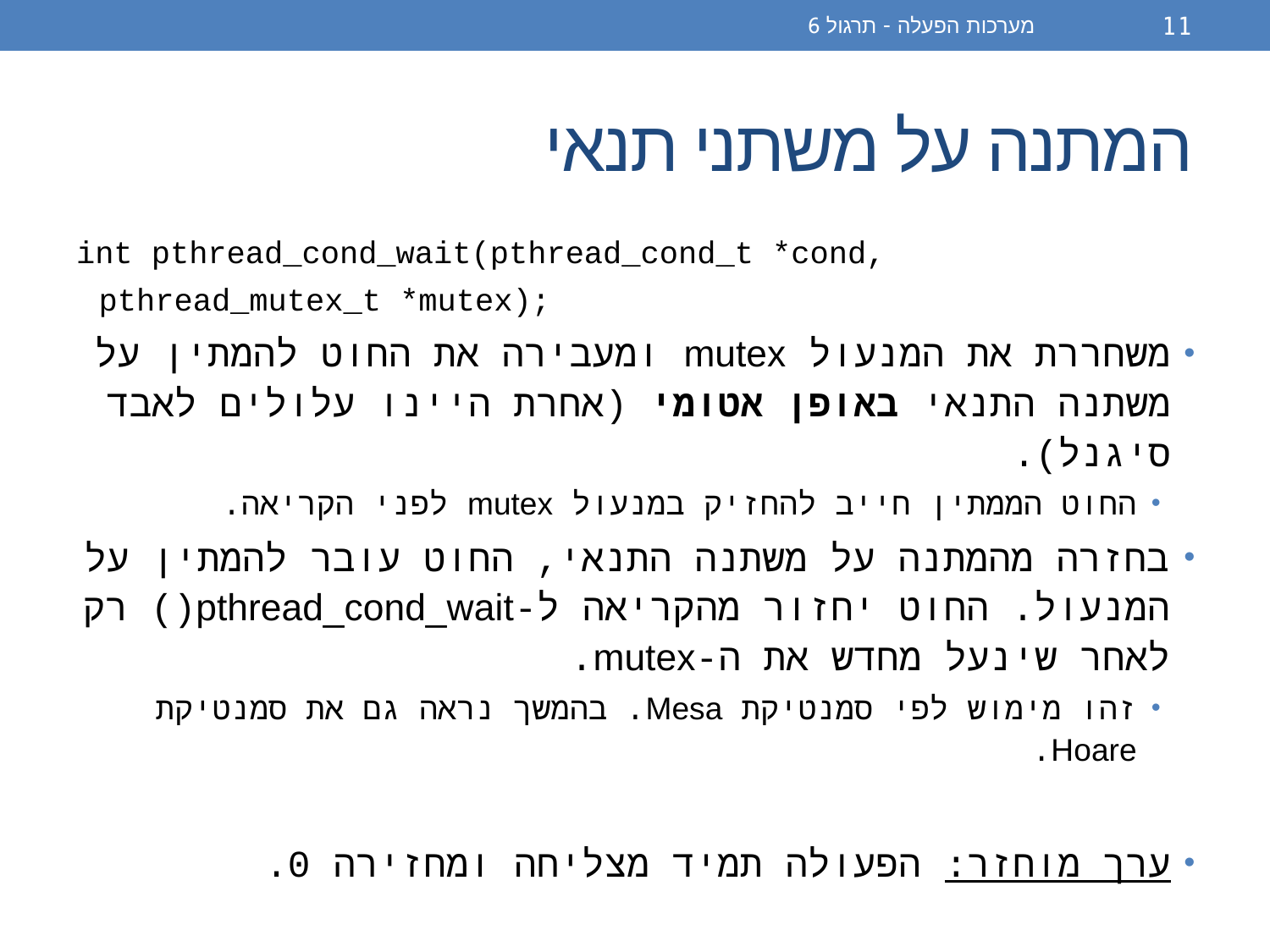

מערכות הפעלה - תרגול 6
11
# המתנה על משתני תנאי
int pthread_cond_wait(pthread_cond_t *cond,
		pthread_mutex_t *mutex);
משחררת את המנעול mutex ומעבירה את החוט להמתין על משתנה התנאי באופן אטומי (אחרת היינו עלולים לאבד סיגנל).
החוט הממתין חייב להחזיק במנעול mutex לפני הקריאה.
בחזרה מהמתנה על משתנה התנאי, החוט עובר להמתין על המנעול. החוט יחזור מהקריאה ל-pthread_cond_wait() רק לאחר שינעל מחדש את ה-mutex.
זהו מימוש לפי סמנטיקת Mesa. בהמשך נראה גם את סמנטיקת Hoare.

ערך מוחזר: הפעולה תמיד מצליחה ומחזירה 0.